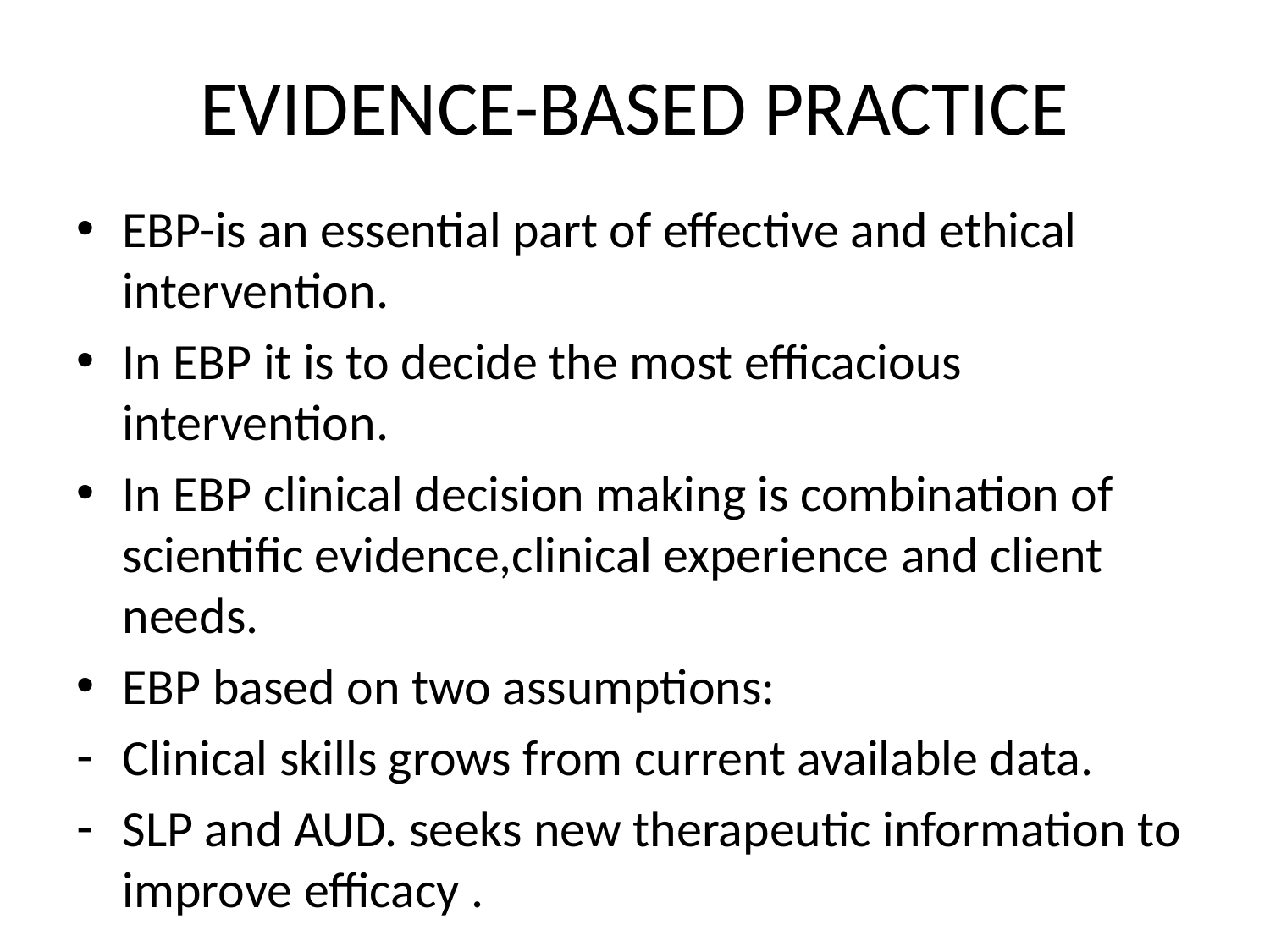

# EVIDENCE-BASED PRACTICE
EBP-is an essential part of effective and ethical intervention.
In EBP it is to decide the most efficacious intervention.
In EBP clinical decision making is combination of scientific evidence,clinical experience and client needs.
EBP based on two assumptions:
Clinical skills grows from current available data.
SLP and AUD. seeks new therapeutic information to improve efficacy .